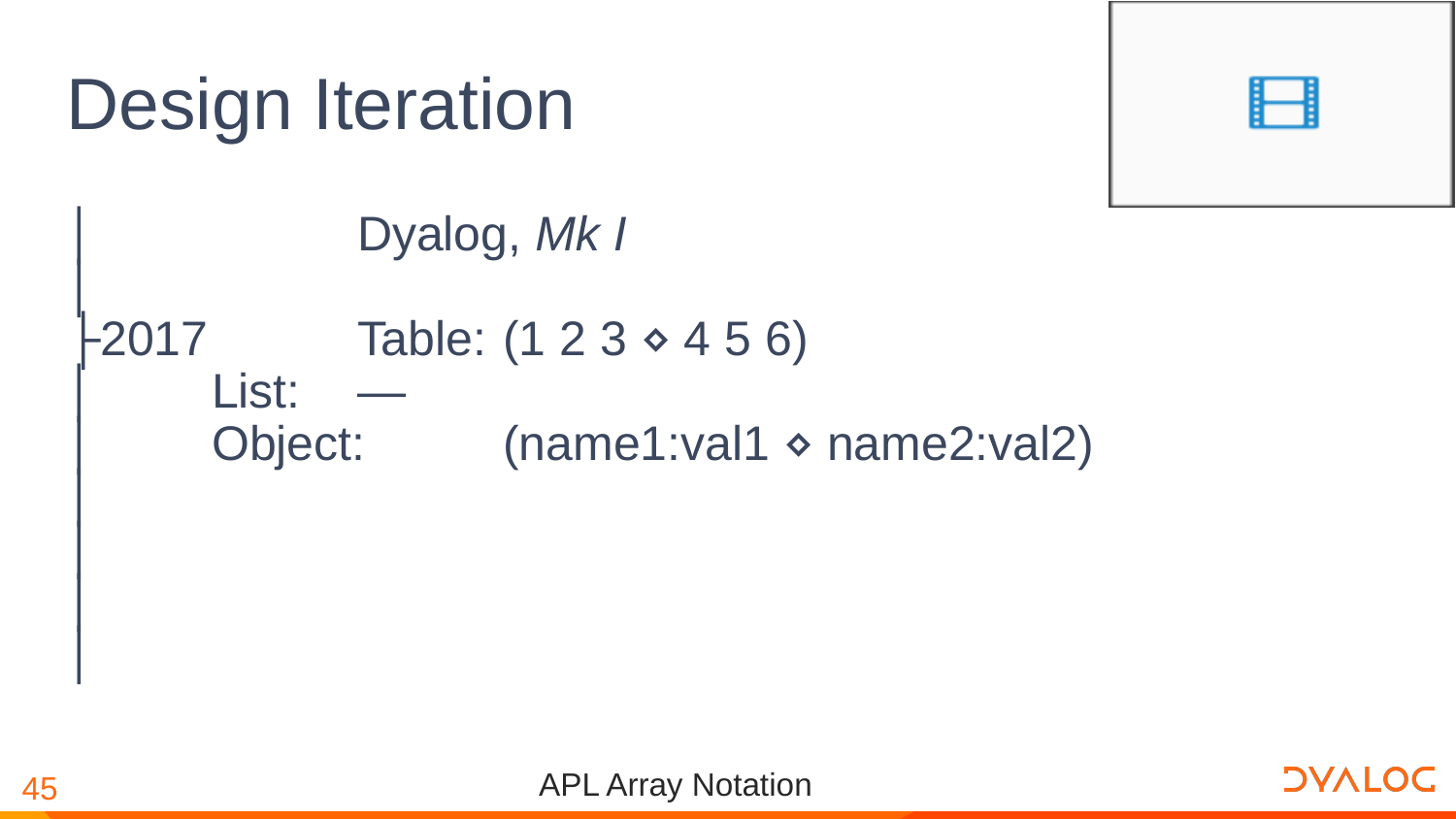

# Design Iteration
│ 		Dyalog, Mk I
│
├2017 	Table:	(1 2 3 ⋄ 4 5 6)
│	List:	—
│	Object:	(name1:val1 ⋄ name2:val2)
│
│
│
│